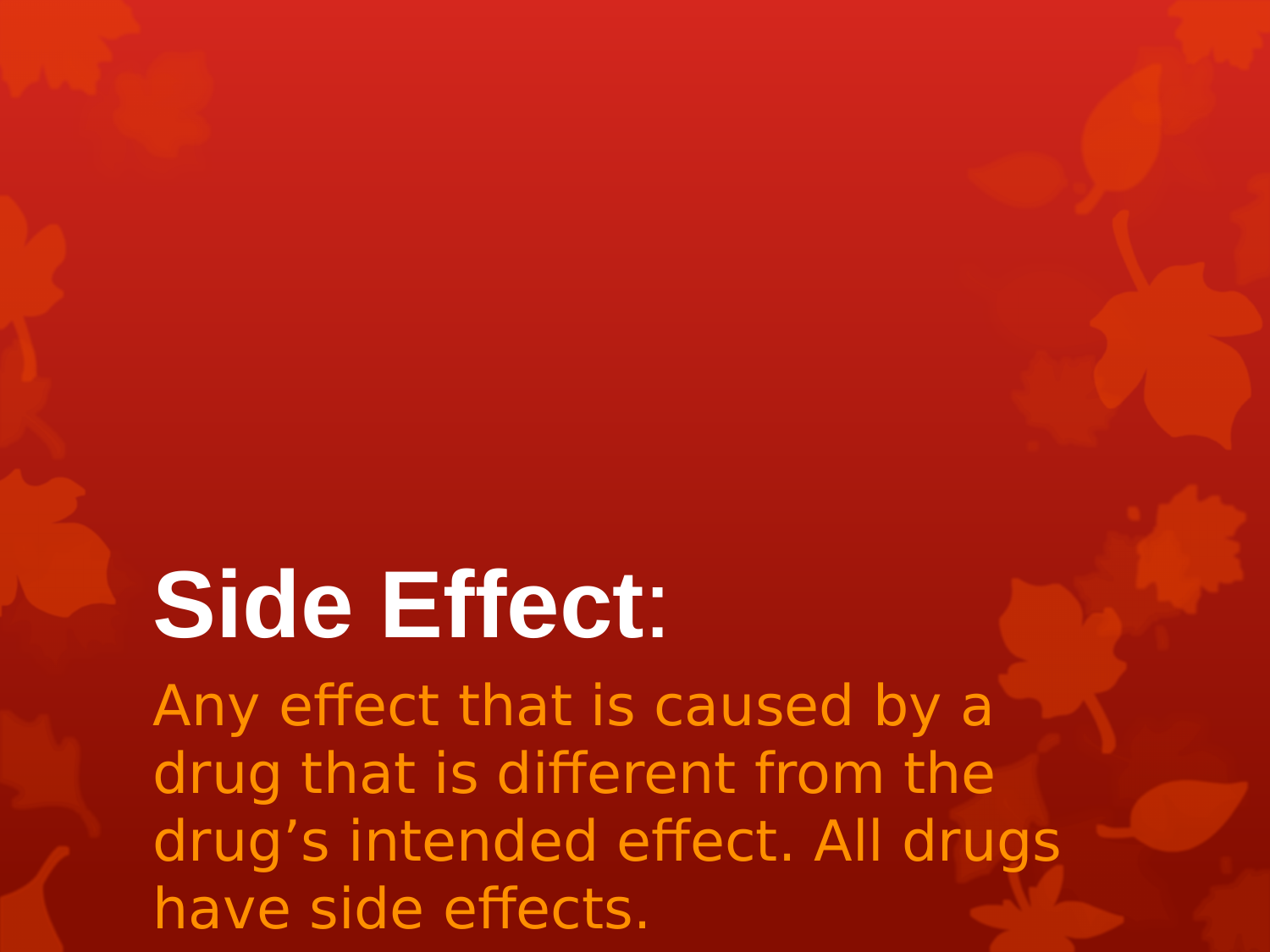

# Side Effect:
Any effect that is caused by a drug that is different from the drug’s intended effect. All drugs have side effects.